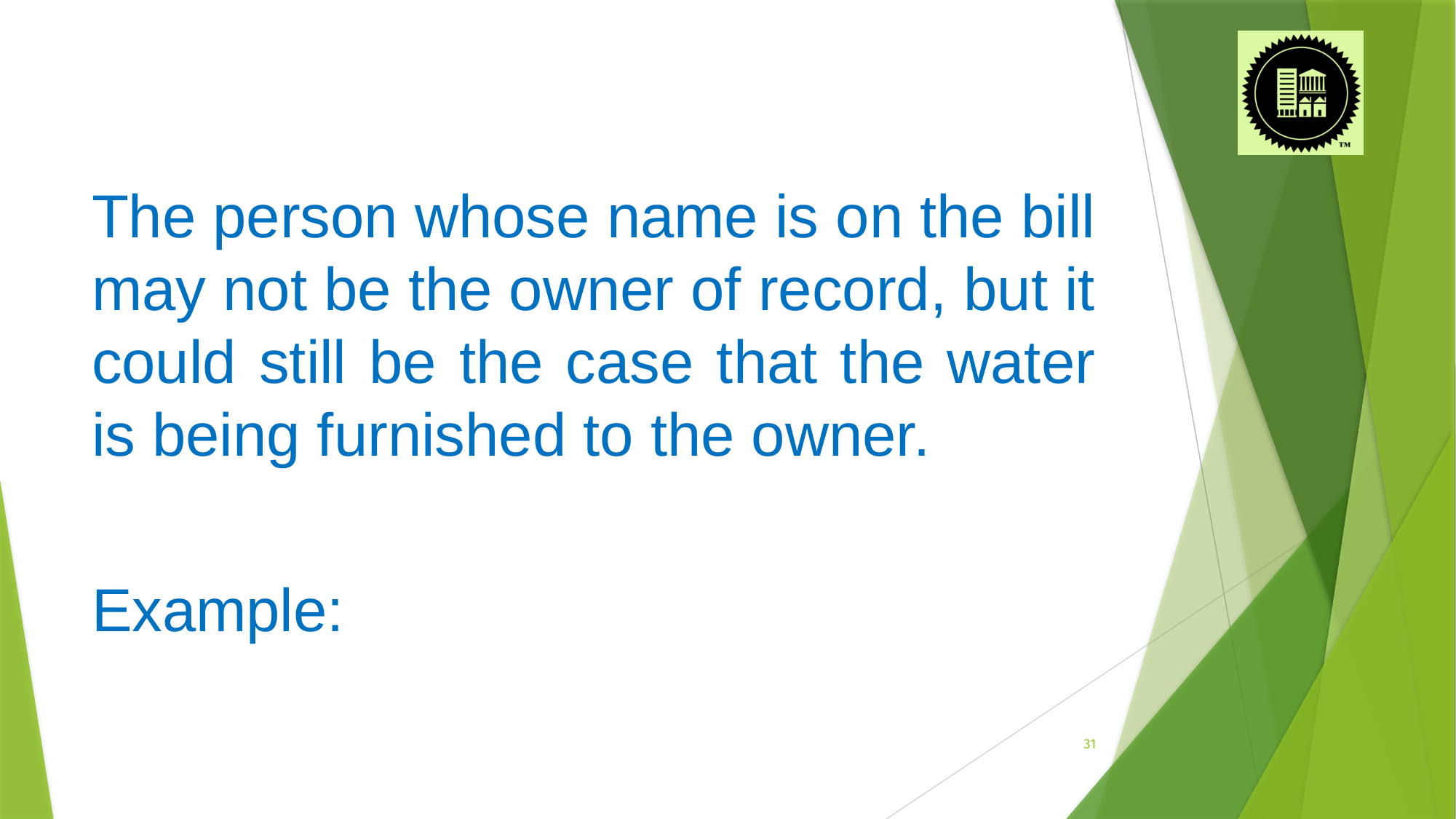

The person whose name is on the bill may not be the owner of record, but it could still be the case that the water is being furnished to the owner.

Example:
31